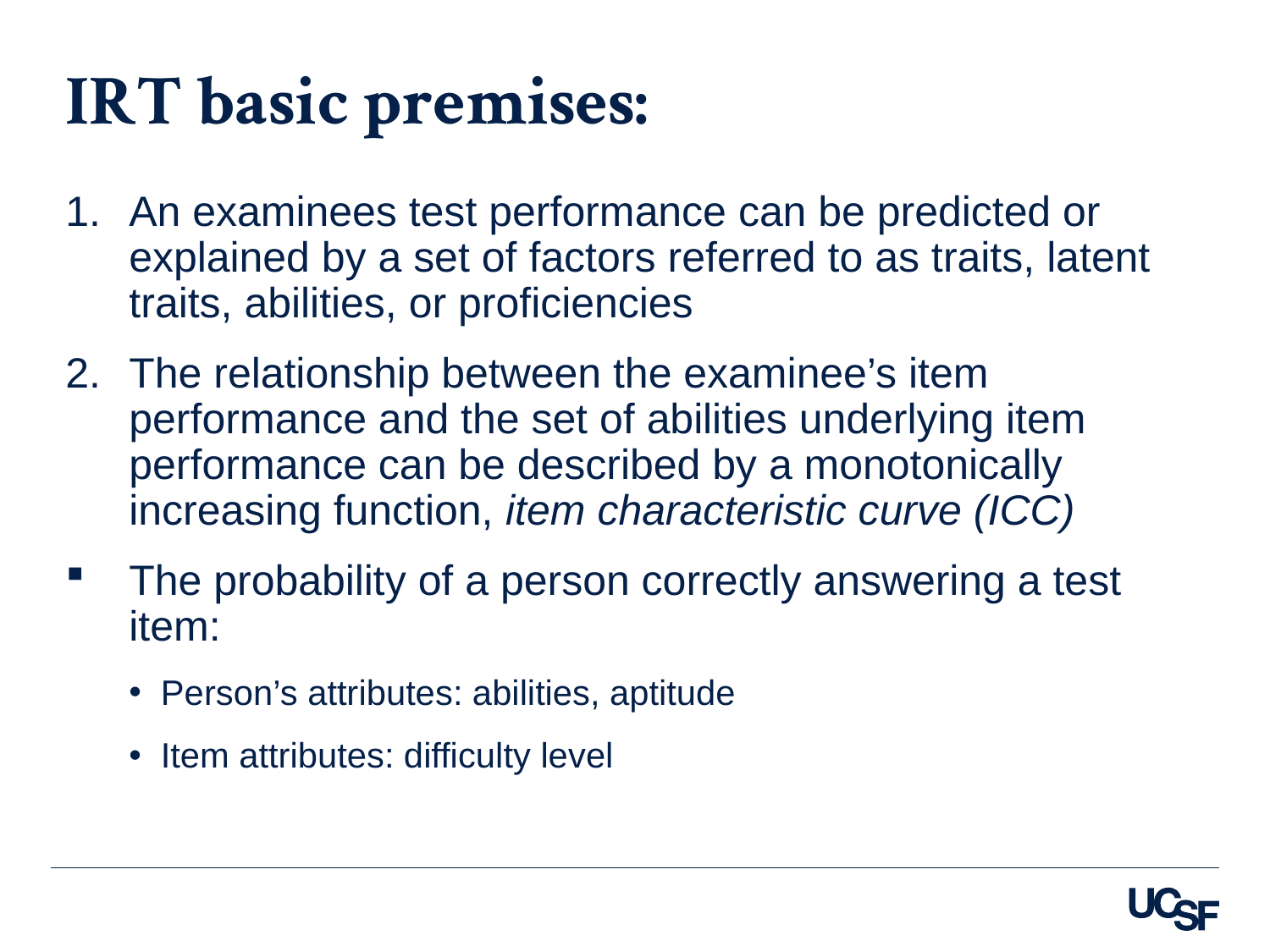

# IRT basic premises:
An examinees test performance can be predicted or explained by a set of factors referred to as traits, latent traits, abilities, or proficiencies
The relationship between the examinee’s item performance and the set of abilities underlying item performance can be described by a monotonically increasing function, item characteristic curve (ICC)
The probability of a person correctly answering a test item:
Person’s attributes: abilities, aptitude
Item attributes: difficulty level